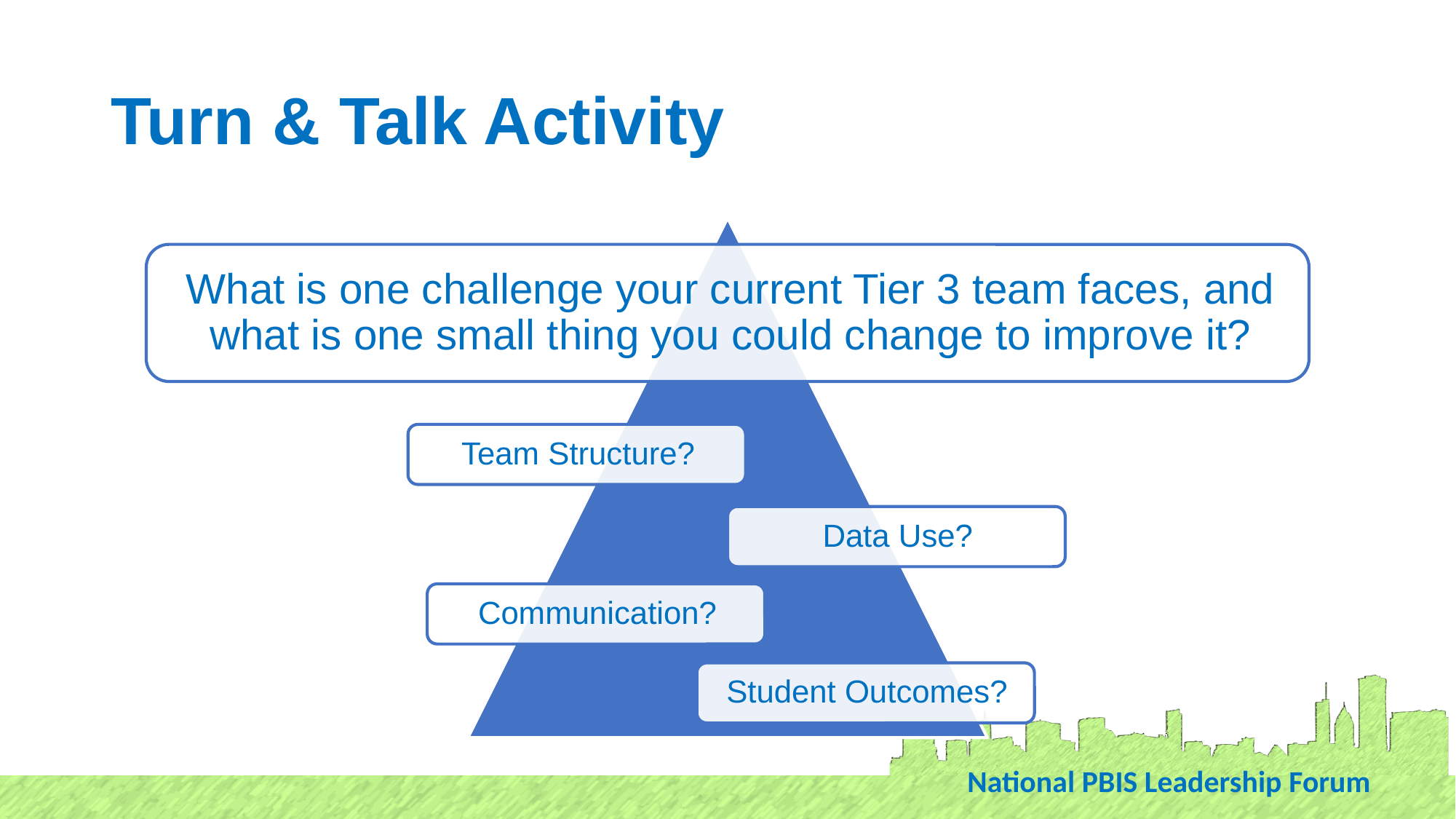

# Turn & Talk Activity
What is one challenge your current Tier 3 team faces, and what is one small thing you could change to improve it?
Team Structure?
Data Use?
Communication?
Student Outcomes?